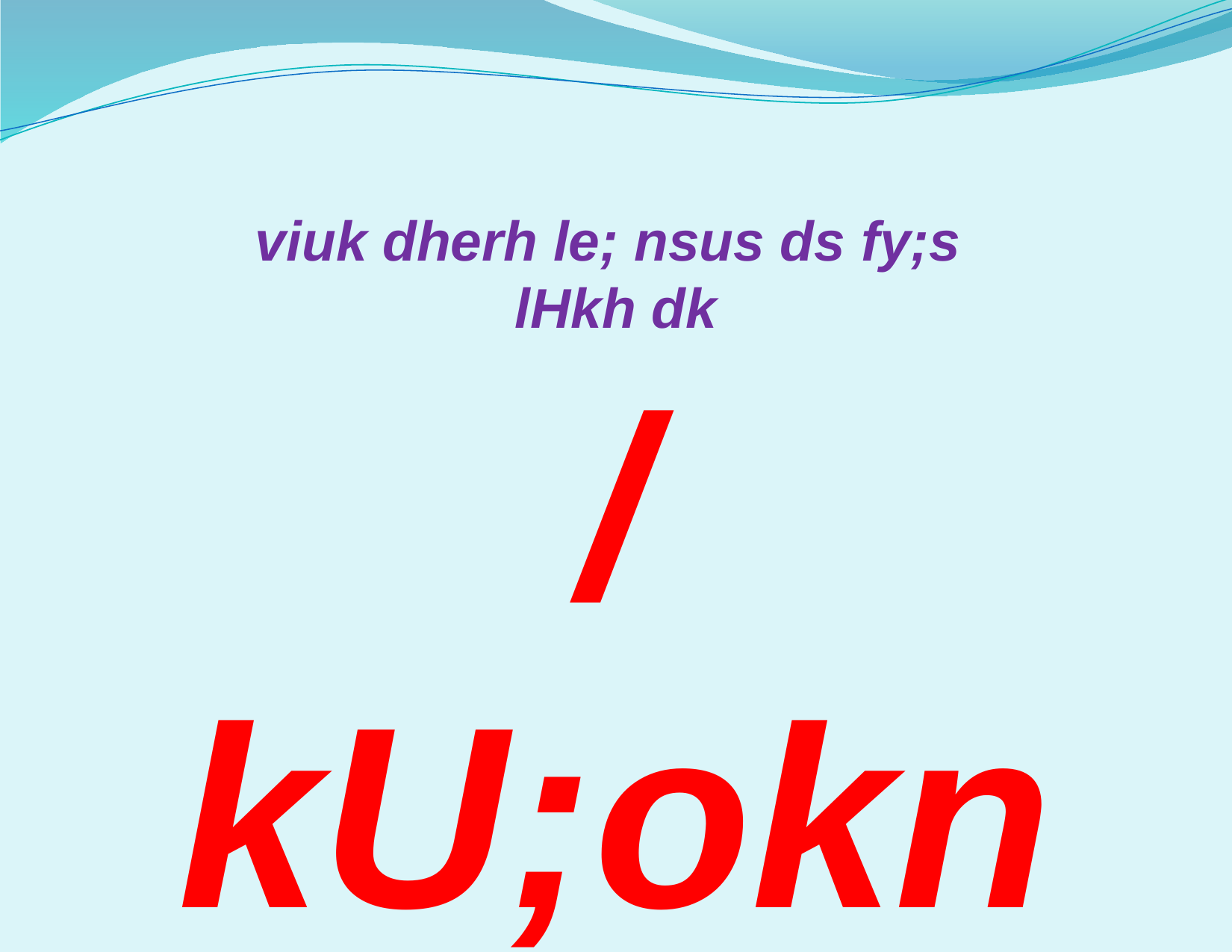

viuk dherh le; nsus ds fy;s
lHkh dk
/kU;okn